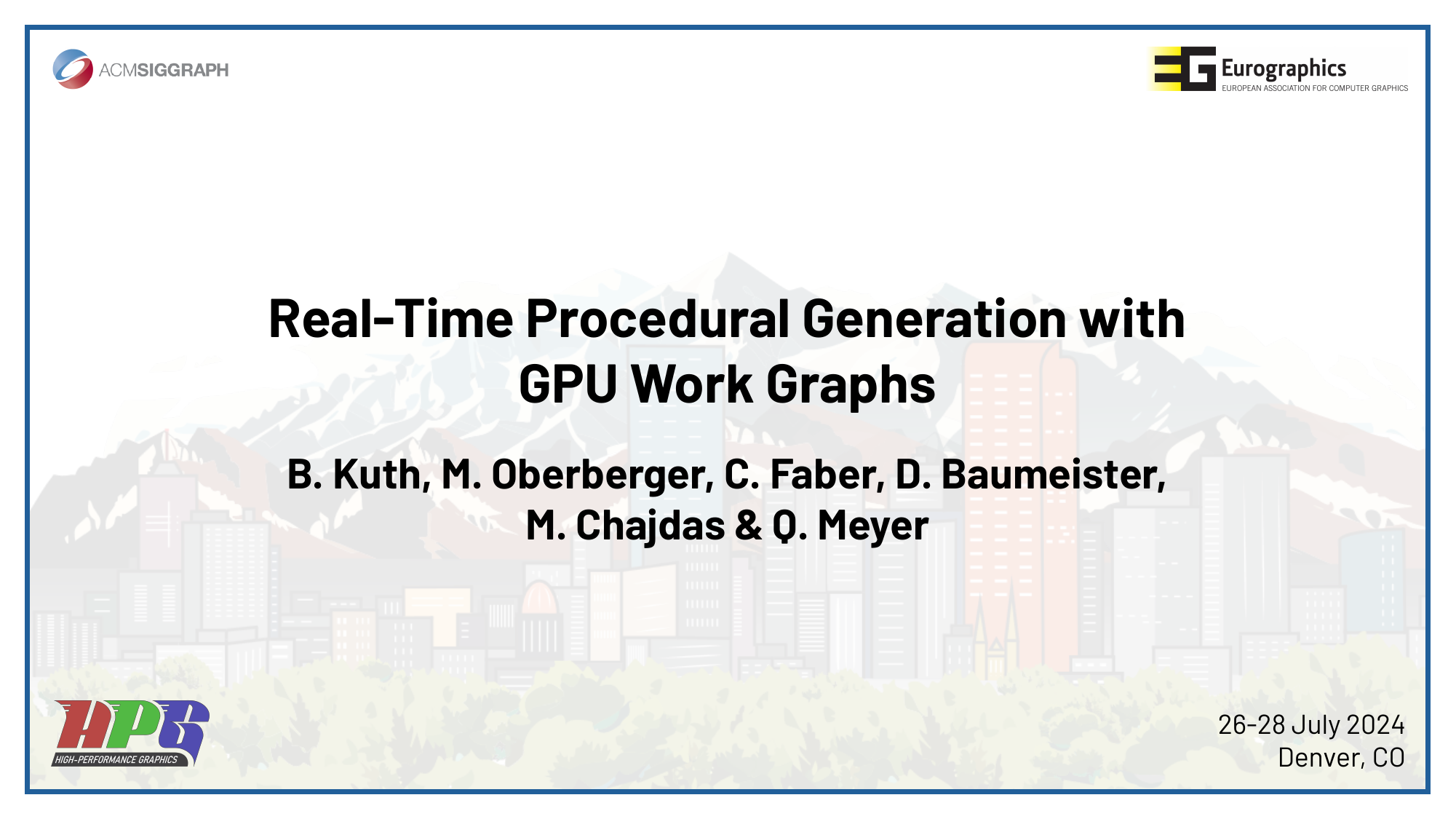

Real-Time Procedural Generation with
GPU Work Graphs

B. Kuth, M. Oberberger, C. Faber, D. Baumeister,
M. Chajdas & Q. Meyer